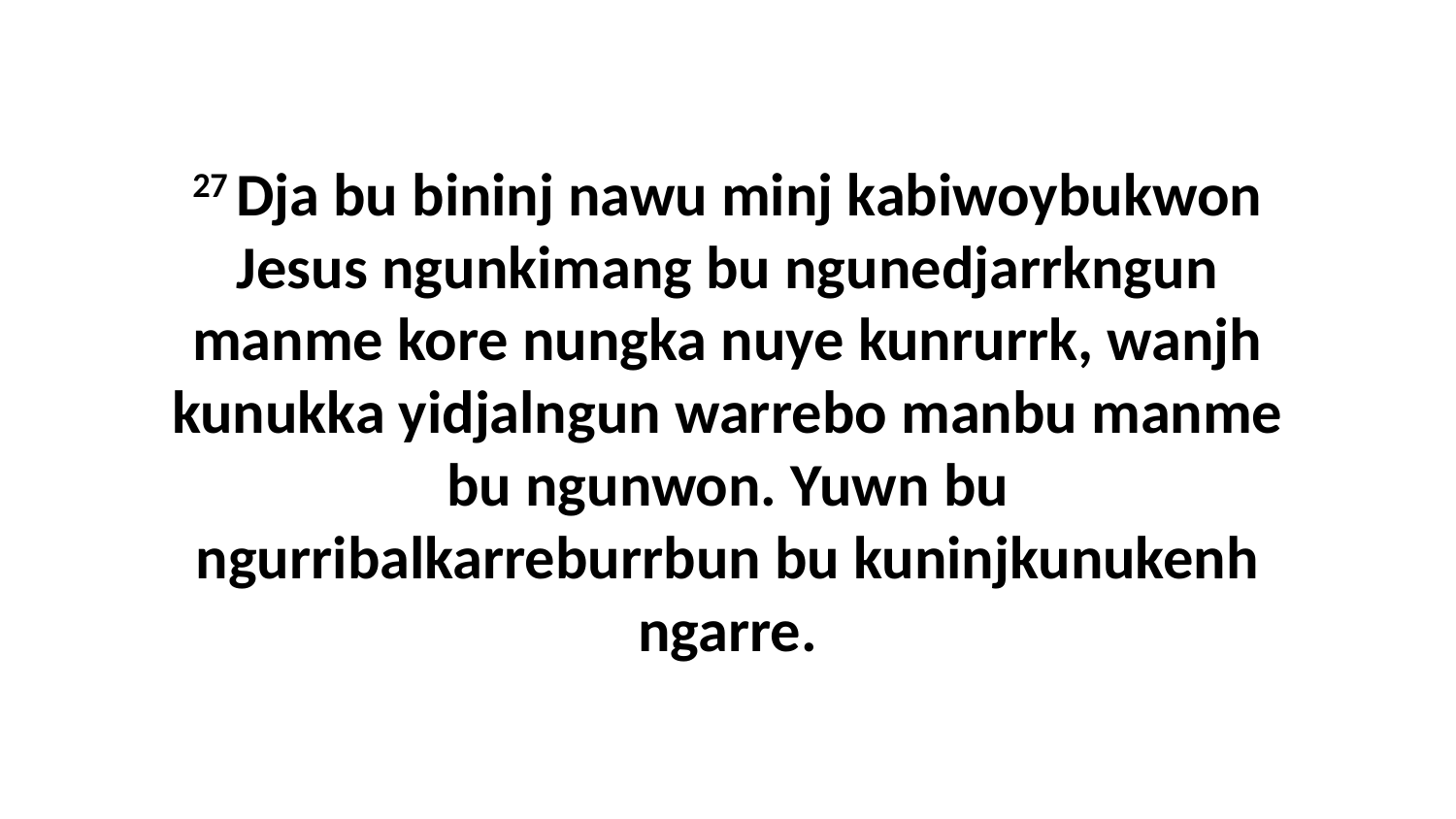

27 Dja bu bininj nawu minj kabiwoybukwon Jesus ngunkimang bu ngunedjarrkngun manme kore nungka nuye kunrurrk, wanjh kunukka yidjalngun warrebo manbu manme bu ngunwon. Yuwn bu ngurribalkarreburrbun bu kuninjkunukenh ngarre.